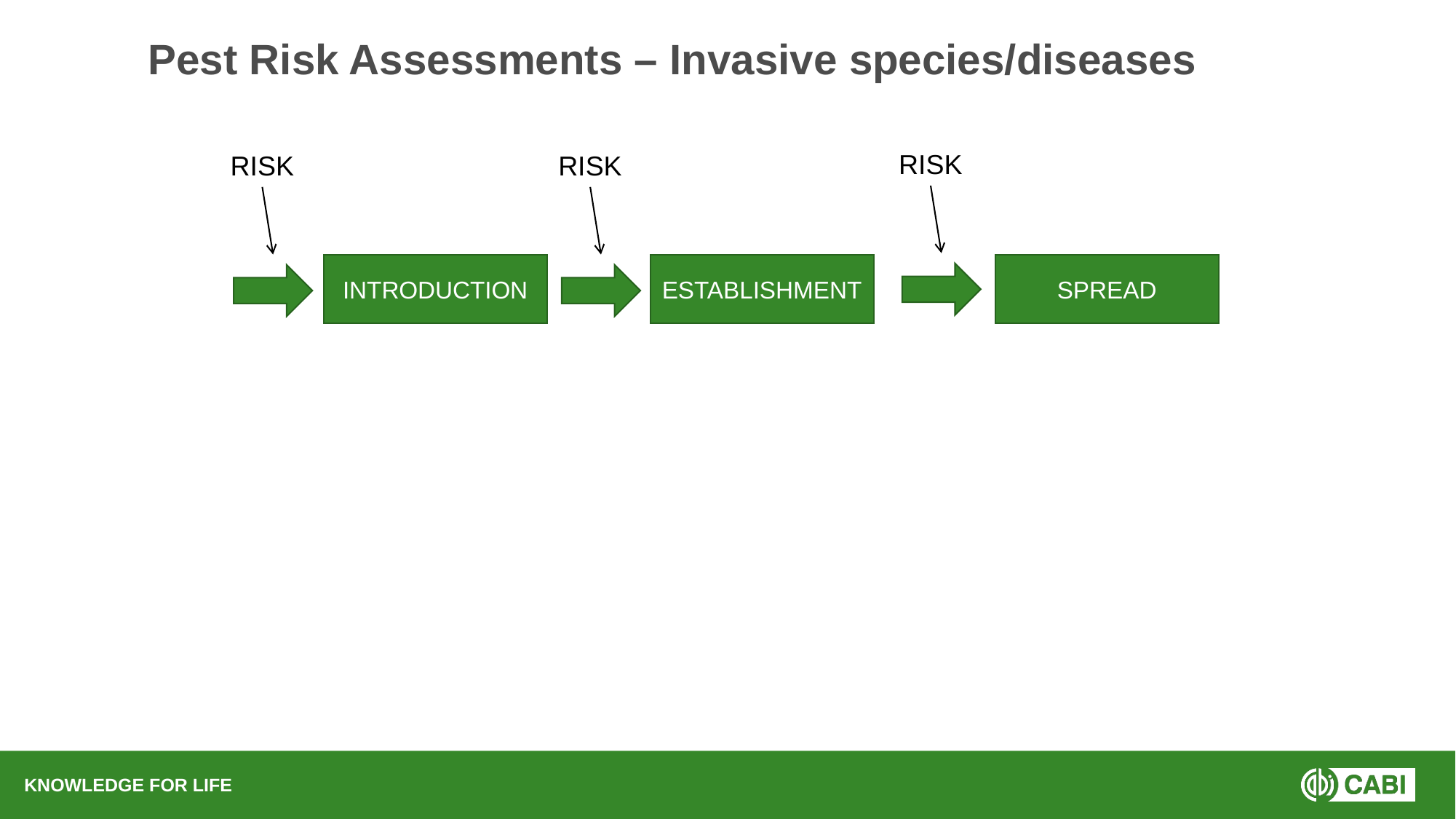

# Pest Risk Assessments – Invasive species/diseases
RISK

RISK

RISK

INTRODUCTION
ESTABLISHMENT
SPREAD